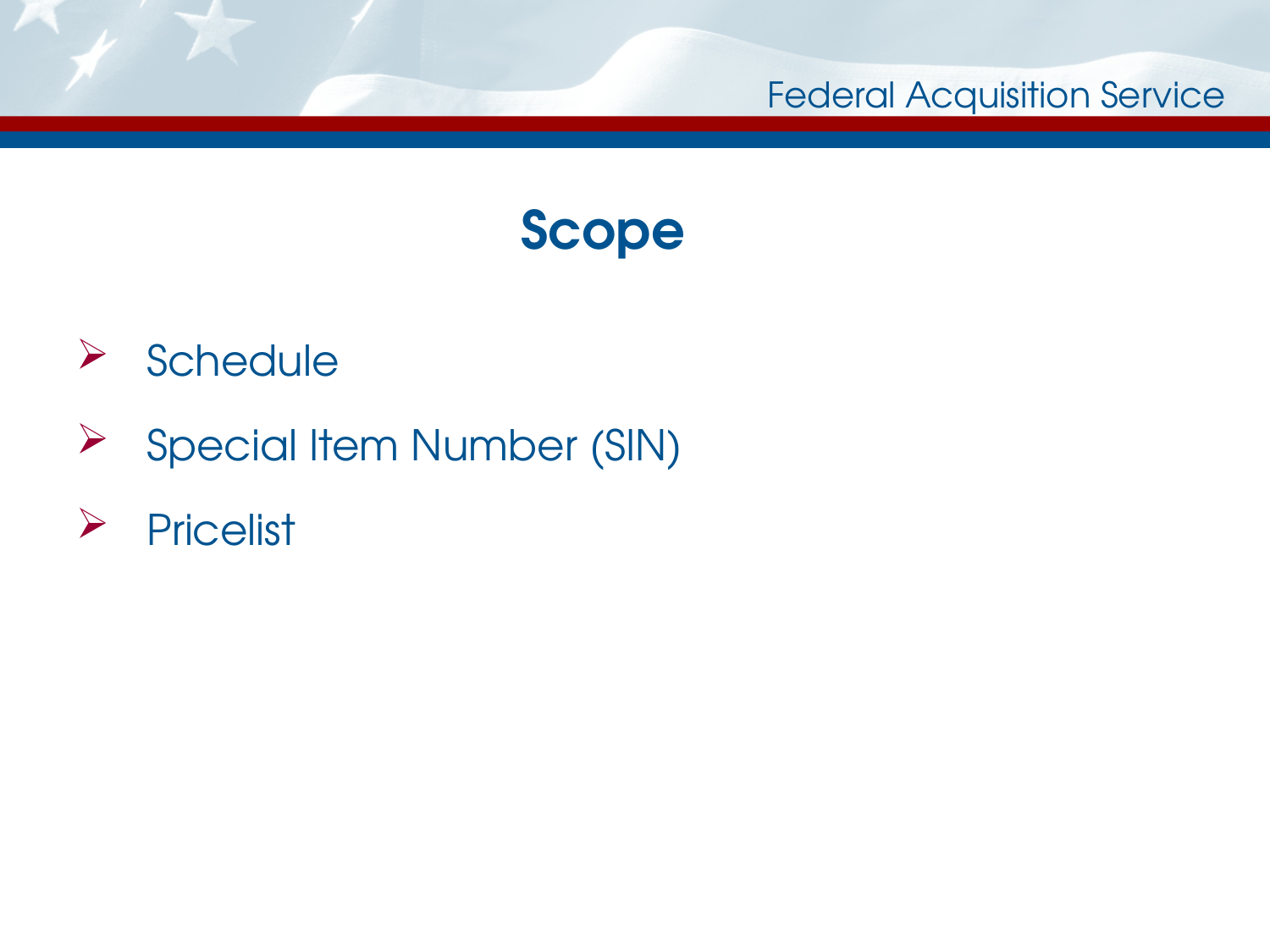

# Scope
  Schedule
  Special Item Number (SIN)
  Pricelist